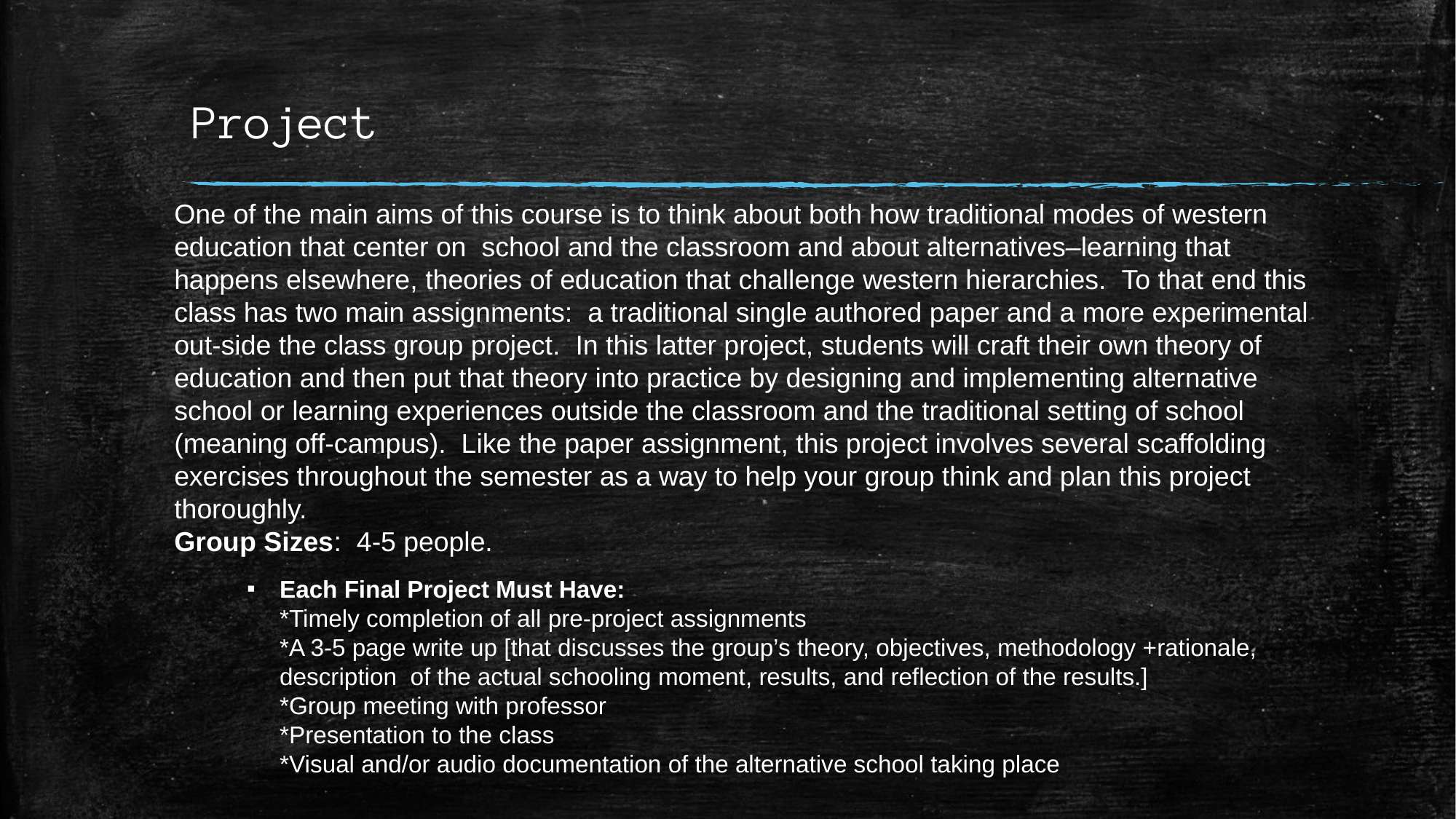

# Project
One of the main aims of this course is to think about both how traditional modes of western education that center on  school and the classroom and about alternatives–learning that happens elsewhere, theories of education that challenge western hierarchies.  To that end this class has two main assignments:  a traditional single authored paper and a more experimental out-side the class group project.  In this latter project, students will craft their own theory of education and then put that theory into practice by designing and implementing alternative school or learning experiences outside the classroom and the traditional setting of school (meaning off-campus).  Like the paper assignment, this project involves several scaffolding exercises throughout the semester as a way to help your group think and plan this project thoroughly.
Group Sizes:  4-5 people.
Each Final Project Must Have:
*Timely completion of all pre-project assignments
*A 3-5 page write up [that discusses the group’s theory, objectives, methodology +rationale, description  of the actual schooling moment, results, and reflection of the results.]
*Group meeting with professor
*Presentation to the class
*Visual and/or audio documentation of the alternative school taking place